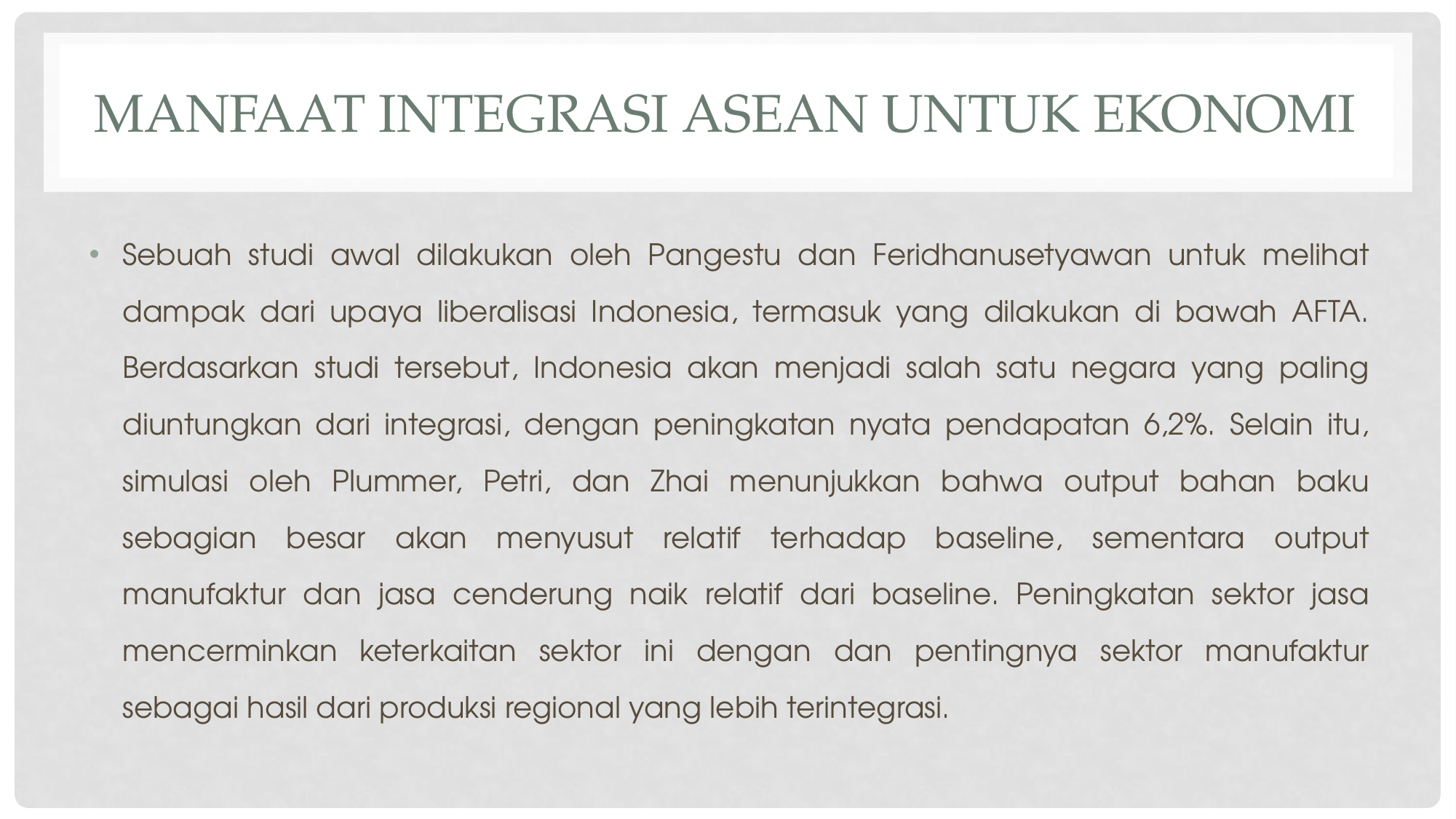

# Manfaat integrasi ASEAN untuk ekonomi
Sebuah studi awal dilakukan oleh Pangestu dan Feridhanusetyawan untuk melihat dampak dari upaya liberalisasi Indonesia, termasuk yang dilakukan di bawah AFTA. Berdasarkan studi tersebut, Indonesia akan menjadi salah satu negara yang paling diuntungkan dari integrasi, dengan peningkatan nyata pendapatan 6,2%. Selain itu, simulasi oleh Plummer, Petri, dan Zhai menunjukkan bahwa output bahan baku sebagian besar akan menyusut relatif terhadap baseline, sementara output manufaktur dan jasa cenderung naik relatif dari baseline. Peningkatan sektor jasa mencerminkan keterkaitan sektor ini dengan dan pentingnya sektor manufaktur sebagai hasil dari produksi regional yang lebih terintegrasi.